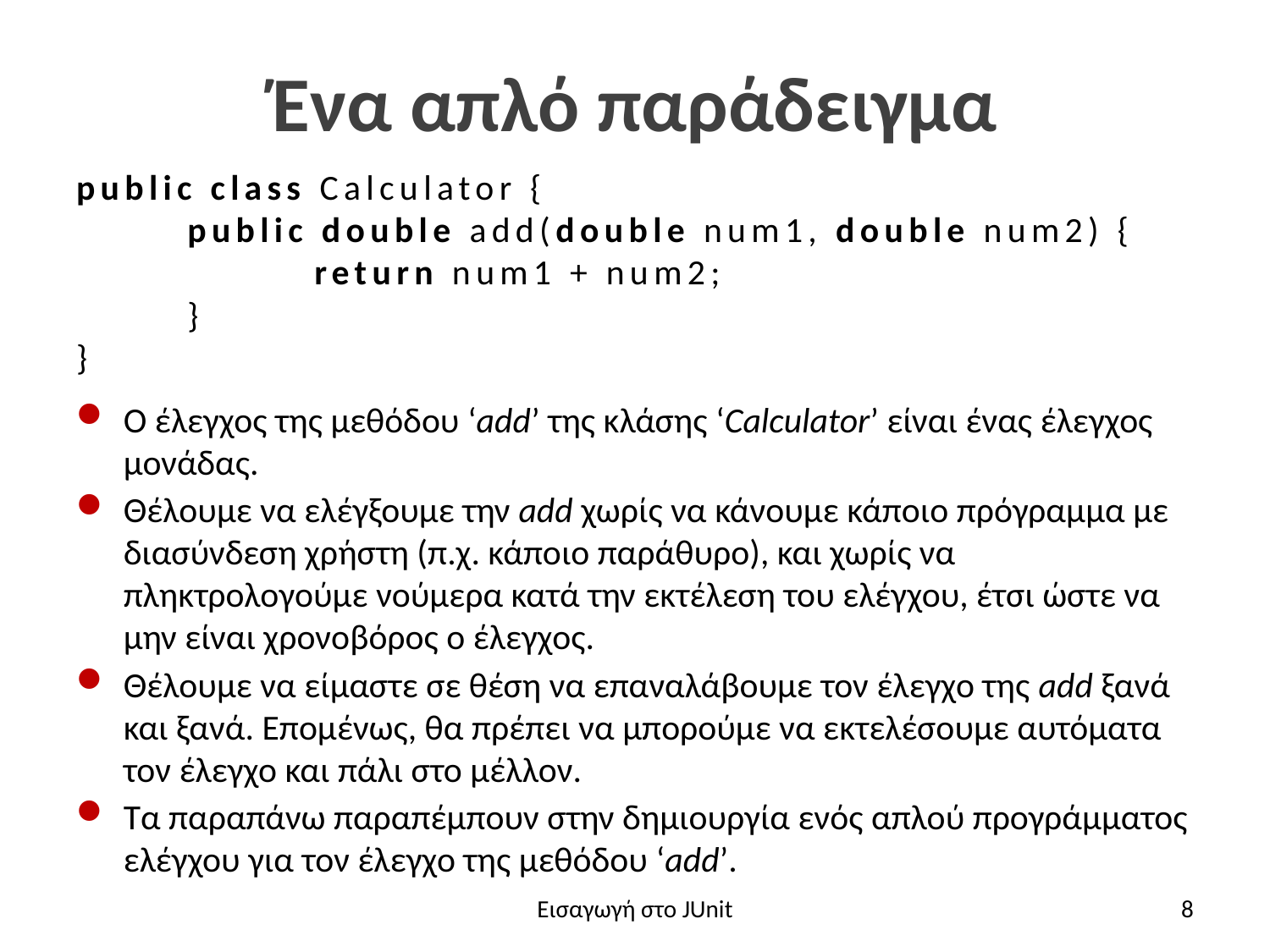

# Ένα απλό παράδειγμα
public class Calculator {
public double add(double num1, double num2) {
return num1 + num2;
}
}
Ο έλεγχος της μεθόδου ‘add’ της κλάσης ‘Calculator’ είναι ένας έλεγχος μονάδας.
Θέλουμε να ελέγξουμε την add χωρίς να κάνουμε κάποιο πρόγραμμα με διασύνδεση χρήστη (π.χ. κάποιο παράθυρο), και χωρίς να πληκτρολογούμε νούμερα κατά την εκτέλεση του ελέγχου, έτσι ώστε να μην είναι χρονοβόρος ο έλεγχος.
Θέλουμε να είμαστε σε θέση να επαναλάβουμε τον έλεγχο της add ξανά και ξανά. Επομένως, θα πρέπει να μπορούμε να εκτελέσουμε αυτόματα τον έλεγχο και πάλι στο μέλλον.
Τα παραπάνω παραπέμπουν στην δημιουργία ενός απλού προγράμματος ελέγχου για τον έλεγχο της μεθόδου ‘add’.
Εισαγωγή στο JUnit
8